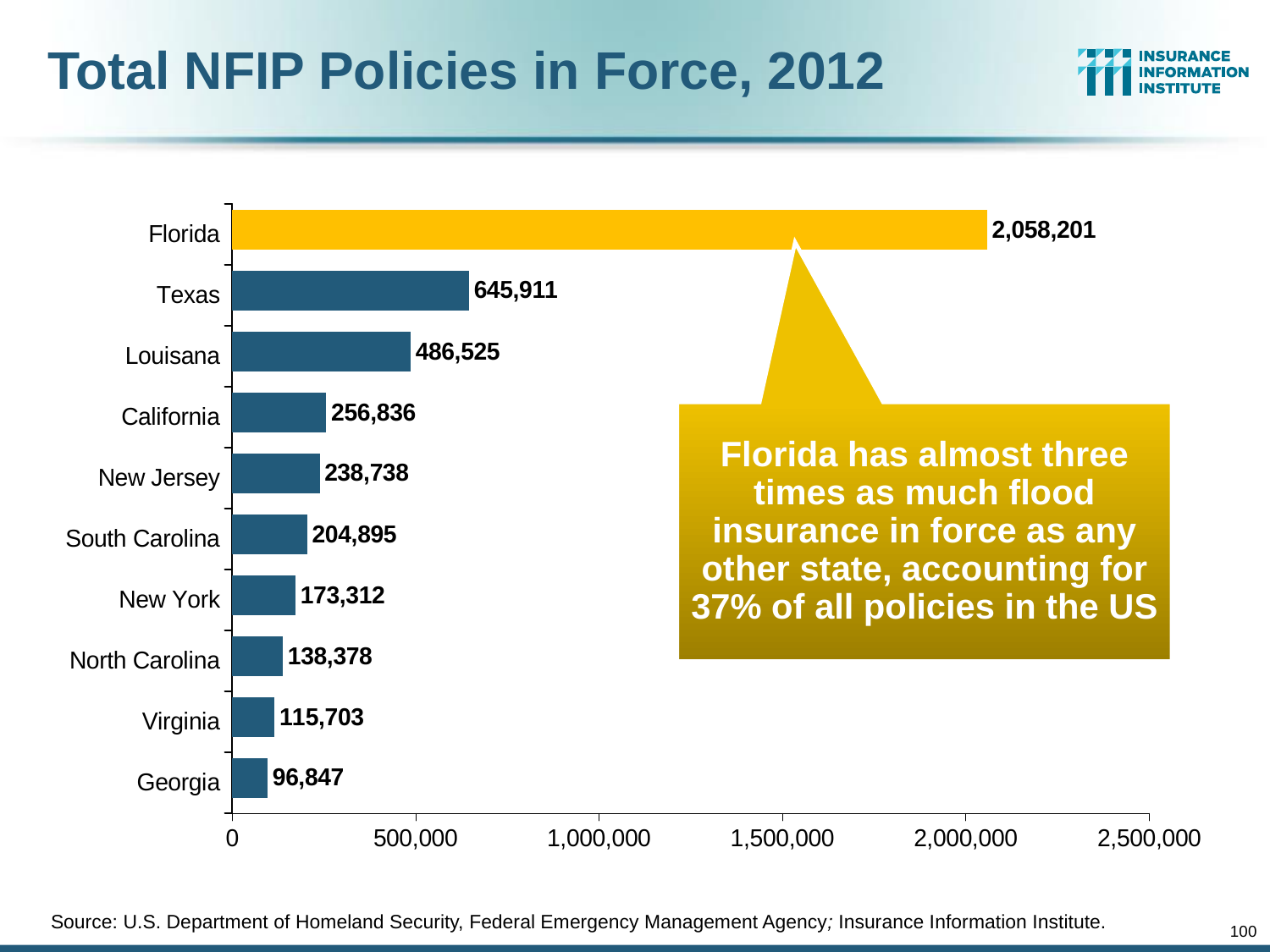

# Total NFIP Policies in Force, 2012

### Chart

| Category | Policies in Force |  |
|---|---|---|
| Florida | 2058201.0 | None |
| Texas | 645911.0 | None |
| Louisana | 486525.0 | None |
| California | 256836.0 | None |
| New Jersey | 238738.0 | None |
| South Carolina | 204895.0 | None |
| New York | 173312.0 | None |
| North Carolina | 138378.0 | None |
| Virginia | 115703.0 | None |
| Georgia | 96847.0 | None |
Florida has almost three times as much flood insurance in force as any other state, accounting for 37% of all policies in the US

Source: U.S. Department of Homeland Security, Federal Emergency Management Agency; Insurance Information Institute.
100
12/01/09 - 9pm
eSlide – P6466 – The Financial Crisis and the Future of the P/C